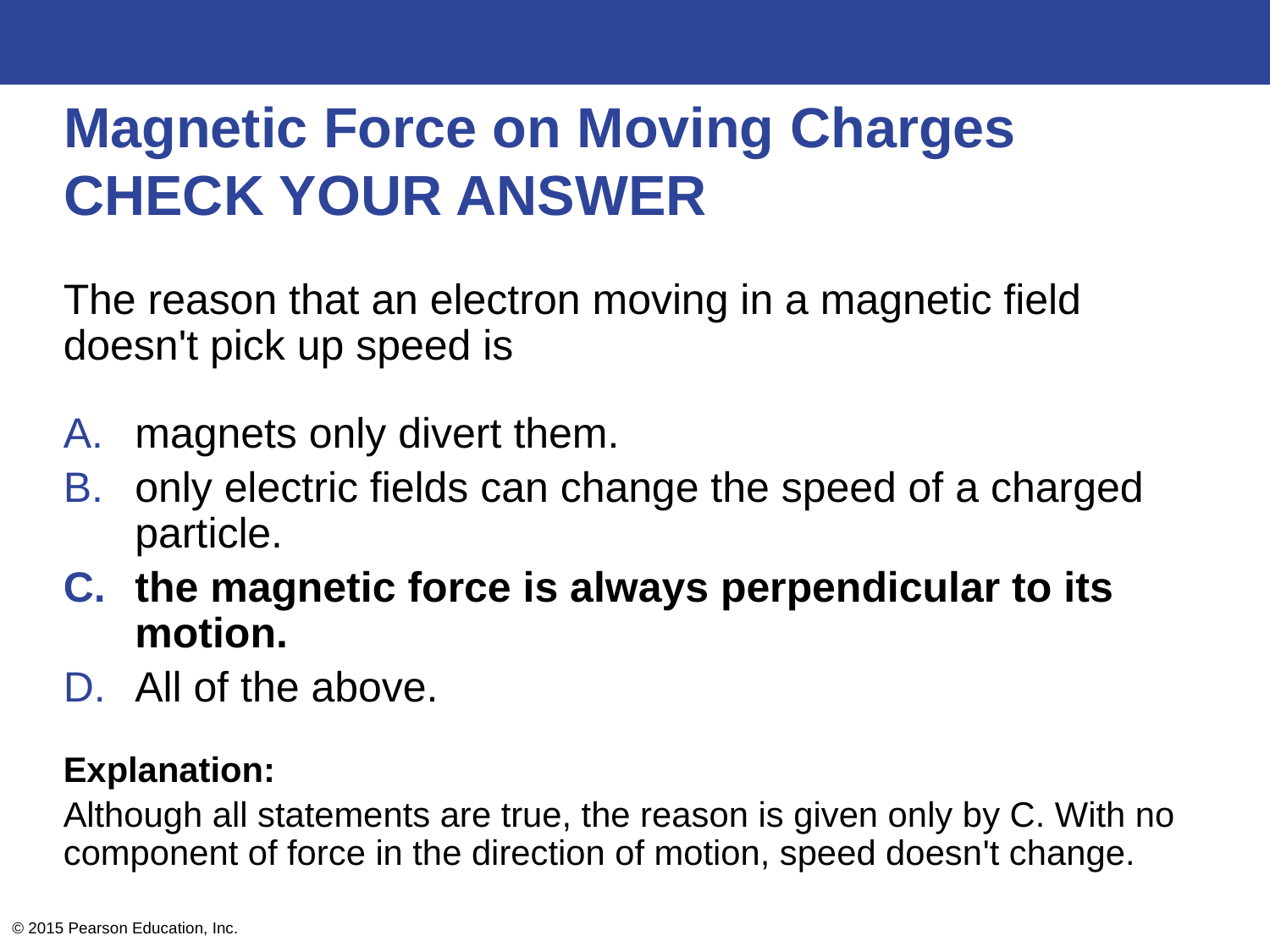

# Magnetic Force on Moving Charges CHECK YOUR ANSWER
The reason that an electron moving in a magnetic field doesn't pick up speed is

magnets only divert them.
only electric fields can change the speed of a charged particle.
the magnetic force is always perpendicular to its motion.
All of the above.

Explanation:
Although all statements are true, the reason is given only by C. With no component of force in the direction of motion, speed doesn't change.
© 2015 Pearson Education, Inc.